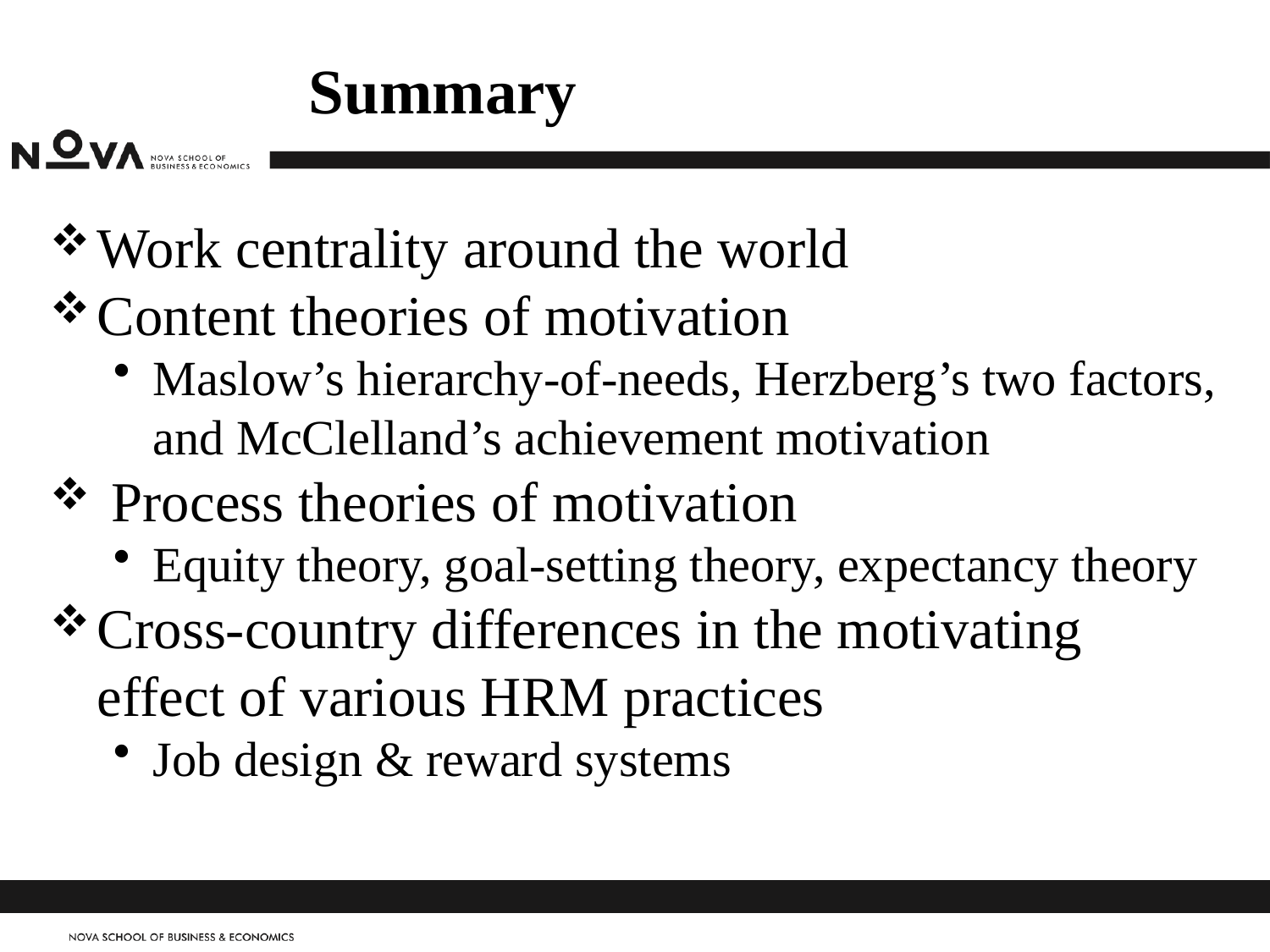

# Summary
Work centrality around the world
Content theories of motivation
Maslow’s hierarchy-of-needs, Herzberg’s two factors, and McClelland’s achievement motivation
 Process theories of motivation
Equity theory, goal-setting theory, expectancy theory
Cross-country differences in the motivating effect of various HRM practices
Job design & reward systems